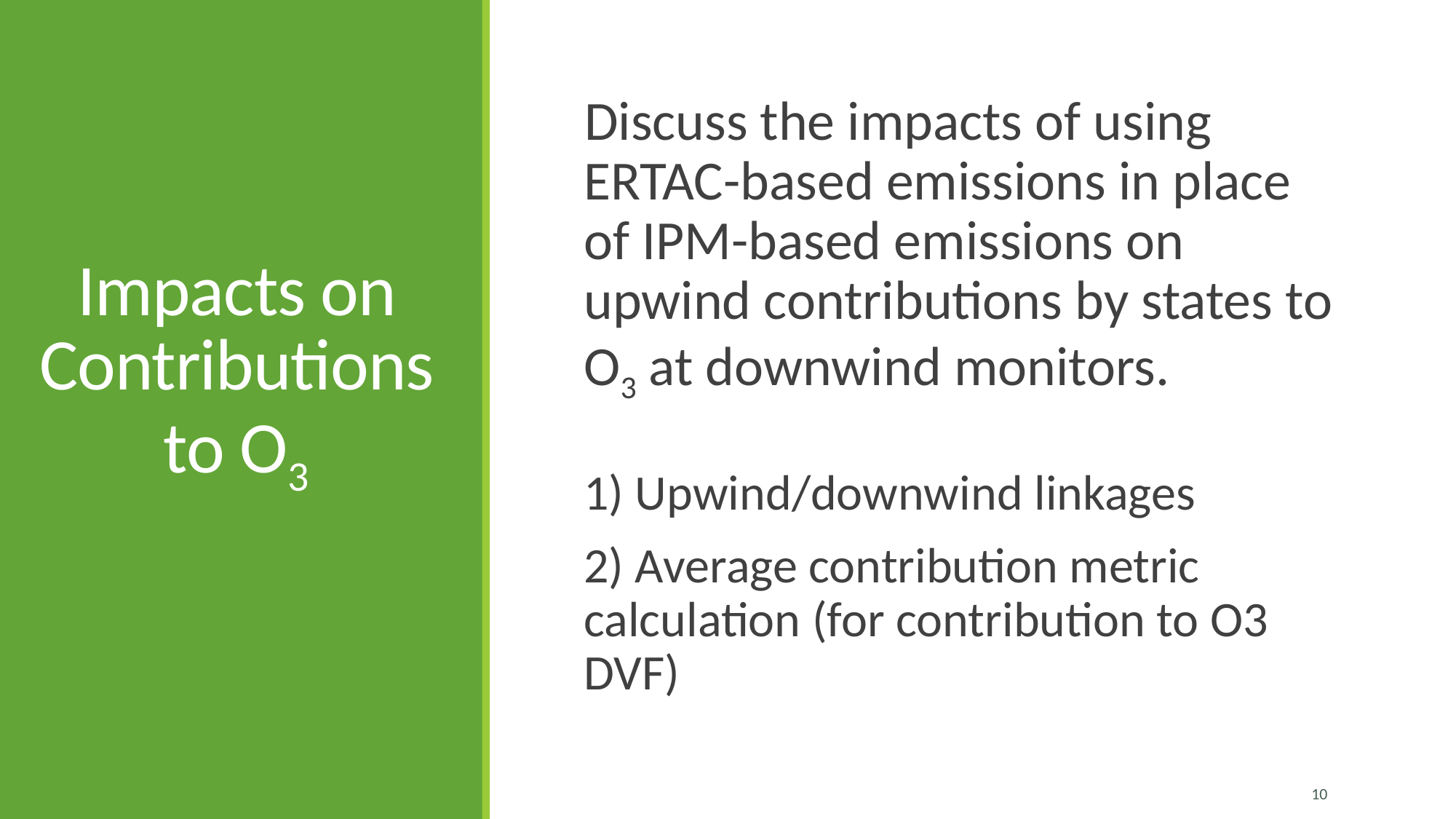

Discuss the impacts of using ERTAC-based emissions in place of IPM-based emissions on upwind contributions by states to O3 at downwind monitors.

1) Upwind/downwind linkages
2) Average contribution metric calculation (for contribution to O3 DVF)
# Impacts on Contributions to O3
10